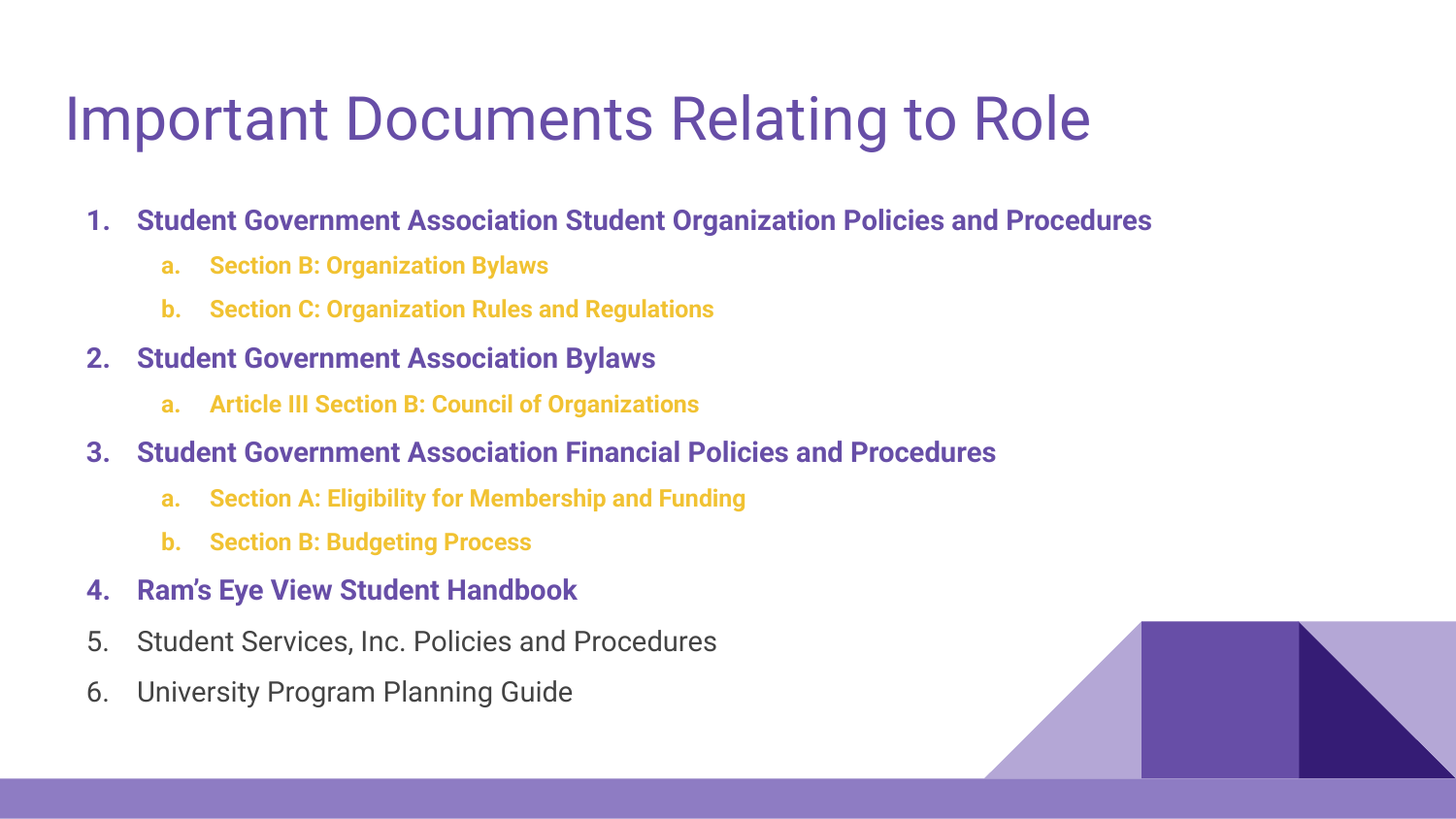

# Important Documents Relating to Role
Student Government Association Student Organization Policies and Procedures
Section B: Organization Bylaws
Section C: Organization Rules and Regulations
Student Government Association Bylaws
Article III Section B: Council of Organizations
Student Government Association Financial Policies and Procedures
Section A: Eligibility for Membership and Funding
Section B: Budgeting Process
Ram’s Eye View Student Handbook
Student Services, Inc. Policies and Procedures
University Program Planning Guide